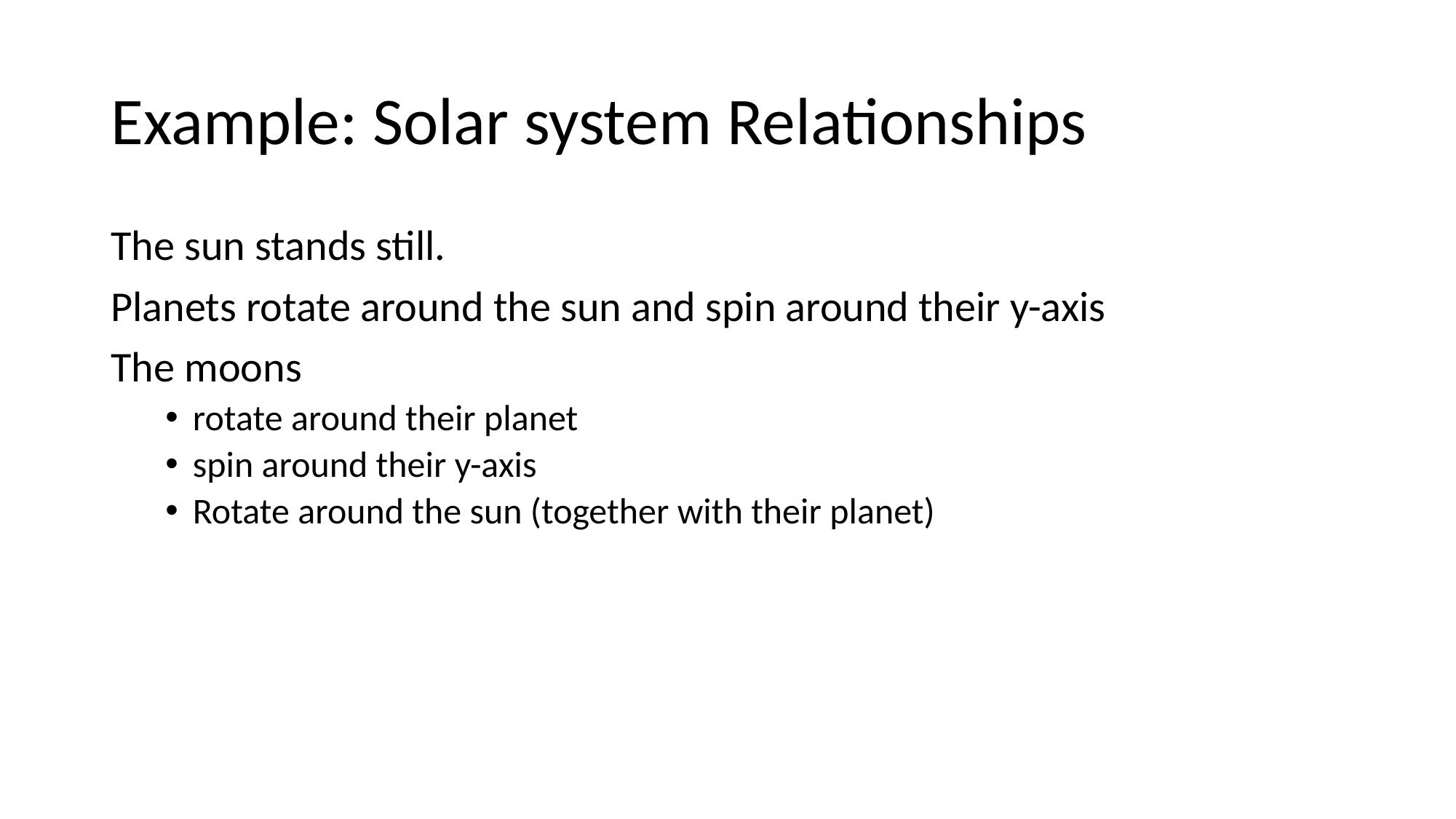

# Example: Solar system Relationships
The sun stands still.
Planets rotate around the sun and spin around their y-axis
The moons
rotate around their planet
spin around their y-axis
Rotate around the sun (together with their planet)